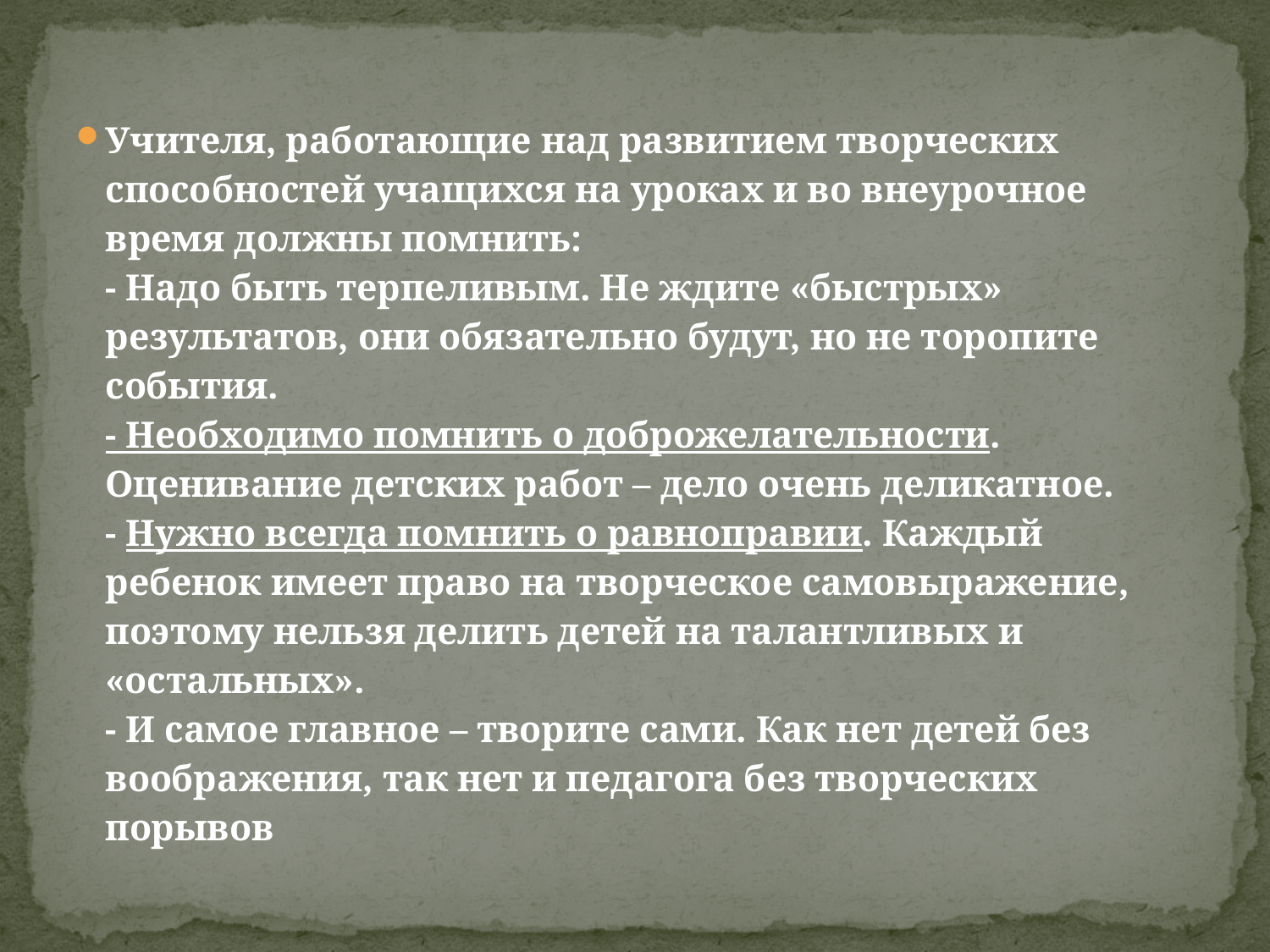

Учителя, работающие над развитием творческих способностей учащихся на уроках и во внеурочное время должны помнить:
- Надо быть терпеливым. Не ждите «быстрых» результатов, они обязательно будут, но не торопите события.
- Необходимо помнить о доброжелательности. Оценивание детских работ – дело очень деликатное.
- Нужно всегда помнить о равноправии. Каждый ребенок имеет право на творческое самовыражение, поэтому нельзя делить детей на талантливых и «остальных».
- И самое главное – творите сами. Как нет детей без воображения, так нет и педагога без творческих порывов